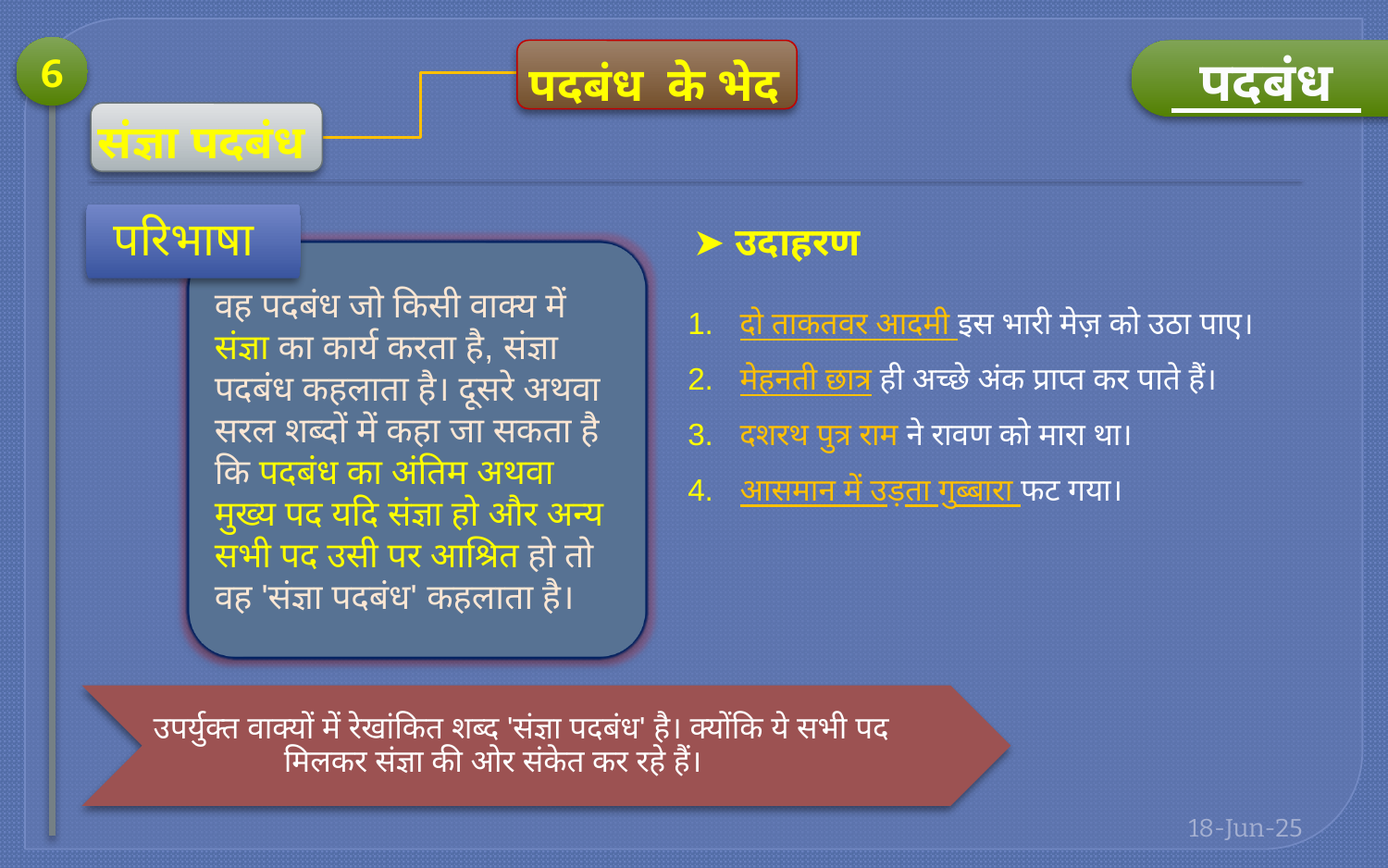

6

 पदबंध  के भेद

  पदबंध

संज्ञा पदबंध
परिभाषा
➤ उदाहरण
वह पदबंध जो किसी वाक्य में संज्ञा का कार्य करता है, संज्ञा पदबंध कहलाता है। दूसरे अथवा सरल शब्दों में कहा जा सकता है कि पदबंध का अंतिम अथवा मुख्य पद यदि संज्ञा हो और अन्य सभी पद उसी पर आश्रित हो तो वह 'संज्ञा पदबंध' कहलाता है।
दो ताकतवर आदमी इस भारी मेज़ को उठा पाए।
मेहनती छात्र ही अच्छे अंक प्राप्त कर पाते हैं।
दशरथ पुत्र राम ने रावण को मारा था।
आसमान में उड़ता गुब्बारा फट गया।
 उपर्युक्त वाक्यों में रेखांकित शब्द 'संज्ञा पदबंध' है। क्योंकि ये सभी पद    	मिलकर संज्ञा की ओर संकेत कर रहे हैं।
18-Jun-25